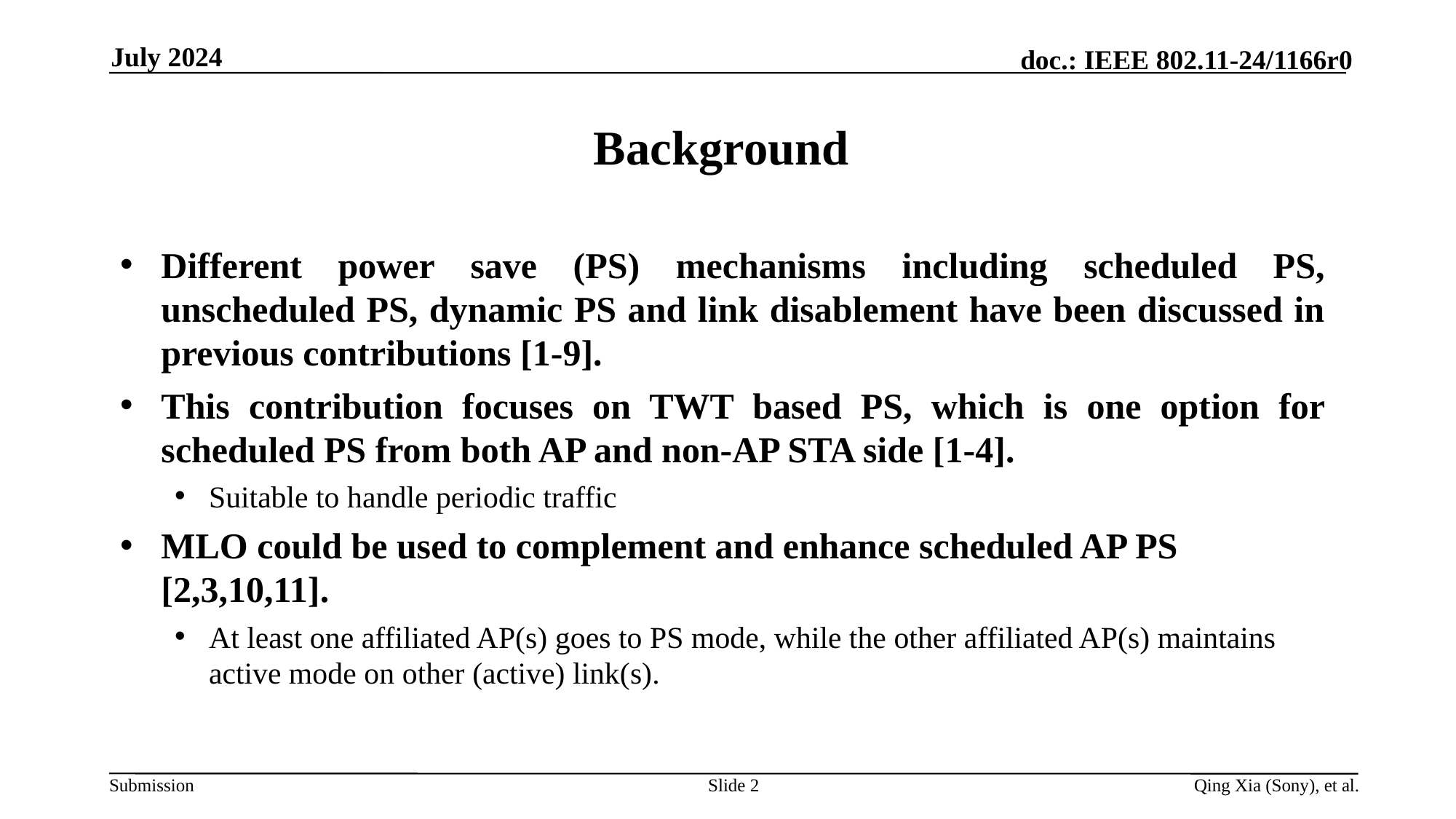

July 2024
# Background
Different power save (PS) mechanisms including scheduled PS, unscheduled PS, dynamic PS and link disablement have been discussed in previous contributions [1-9].
This contribution focuses on TWT based PS, which is one option for scheduled PS from both AP and non-AP STA side [1-4].
Suitable to handle periodic traffic
MLO could be used to complement and enhance scheduled AP PS [2,3,10,11].
At least one affiliated AP(s) goes to PS mode, while the other affiliated AP(s) maintains active mode on other (active) link(s).

Slide 2
Qing Xia (Sony), et al.